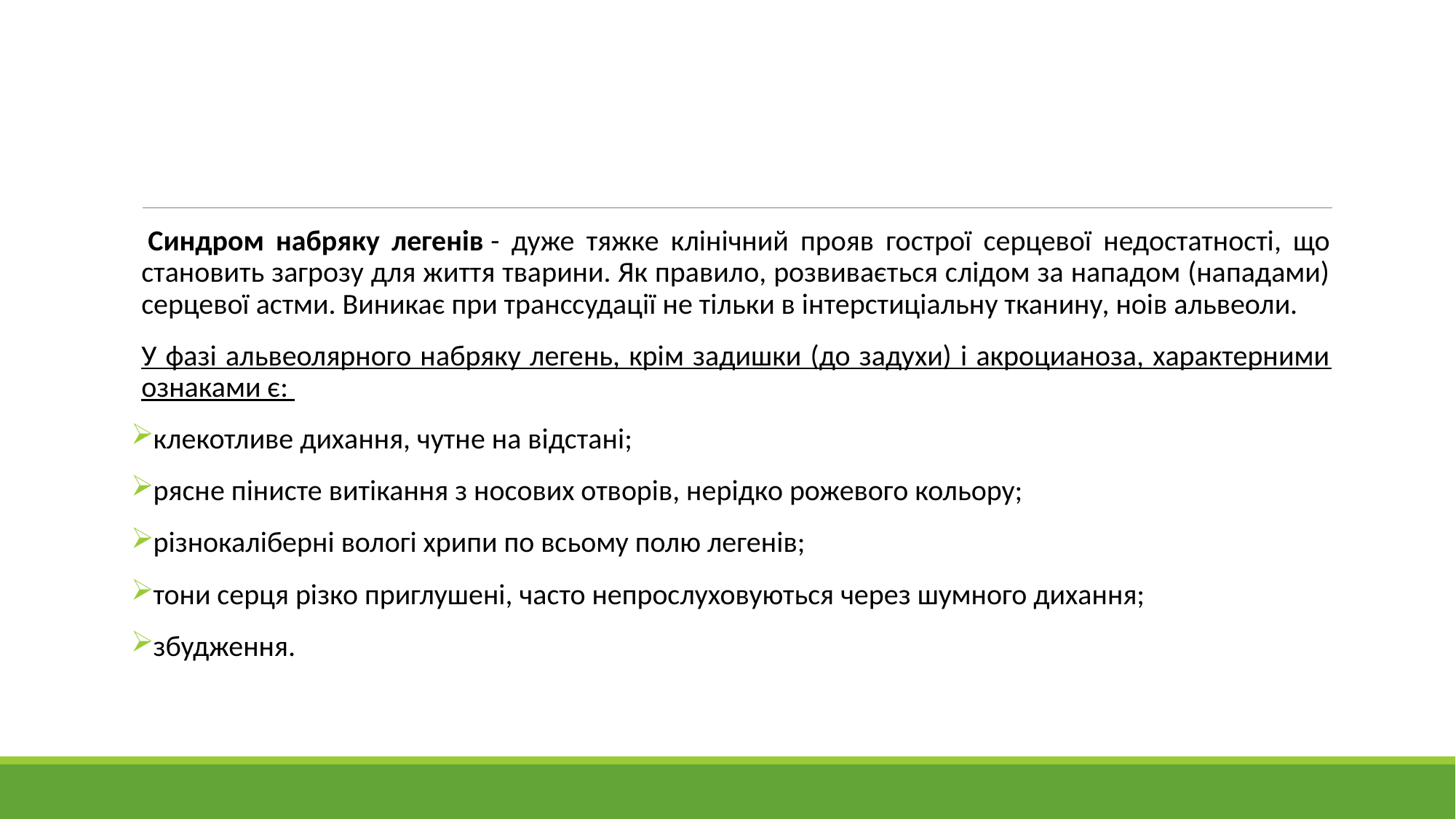

#
 Синдром набряку легенів - дуже тяжке клінічний прояв гострої серцевої недостатності, що становить загрозу для життя тварини. Як правило, розвивається слідом за нападом (нападами) серцевої астми. Виникає при транссудації не тільки в інтерстиціальну тканину, ноів альвеоли.
У фазі альвеолярного набряку легень, крім задишки (до задухи) і акроцианоза, характерними ознаками є:
клекотливе дихання, чутне на відстані;
рясне пінисте витікання з носових отворів, нерідко рожевого кольору;
різнокаліберні вологі хрипи по всьому полю легенів;
тони серця різко приглушені, часто непрослуховуються через шумного дихання;
збудження.